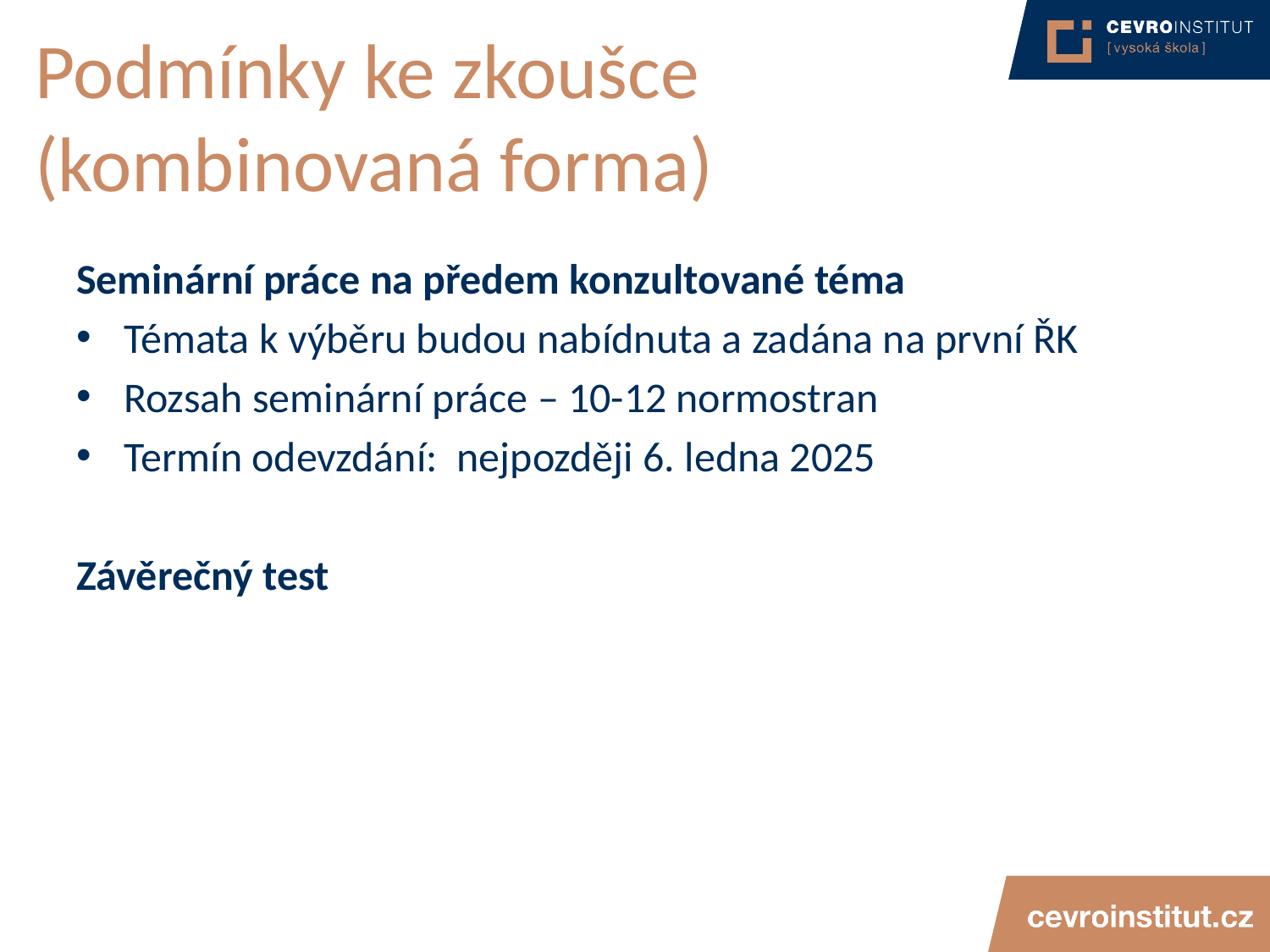

# Podmínky ke zkoušce (kombinovaná forma)
Seminární práce na předem konzultované téma
Témata k výběru budou nabídnuta a zadána na první ŘK
Rozsah seminární práce – 10-12 normostran
Termín odevzdání:  nejpozději 6. ledna 2025

Závěrečný test